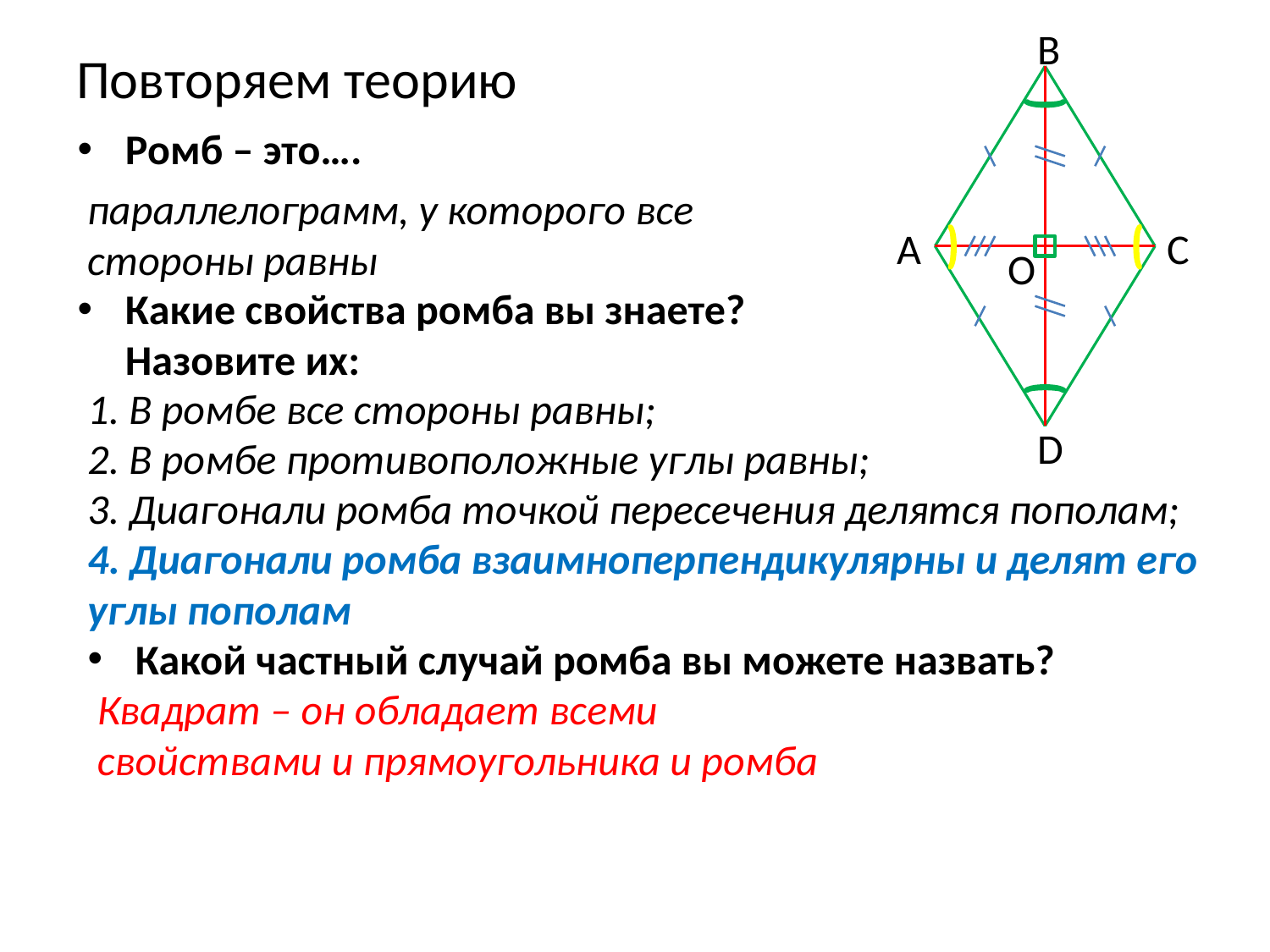

B
# Повторяем теорию

Ромб – это….

параллелограмм, у которого все стороны равны
А
C
O

Какие свойства ромба вы знаете? Назовите их:
1. В ромбе все стороны равны;

D
2. В ромбе противоположные углы равны;
3. Диагонали ромба точкой пересечения делятся пополам;
4. Диагонали ромба взаимноперпендикулярны и делят его углы пополам
Какой частный случай ромба вы можете назвать?
Квадрат – он обладает всеми свойствами и прямоугольника и ромба